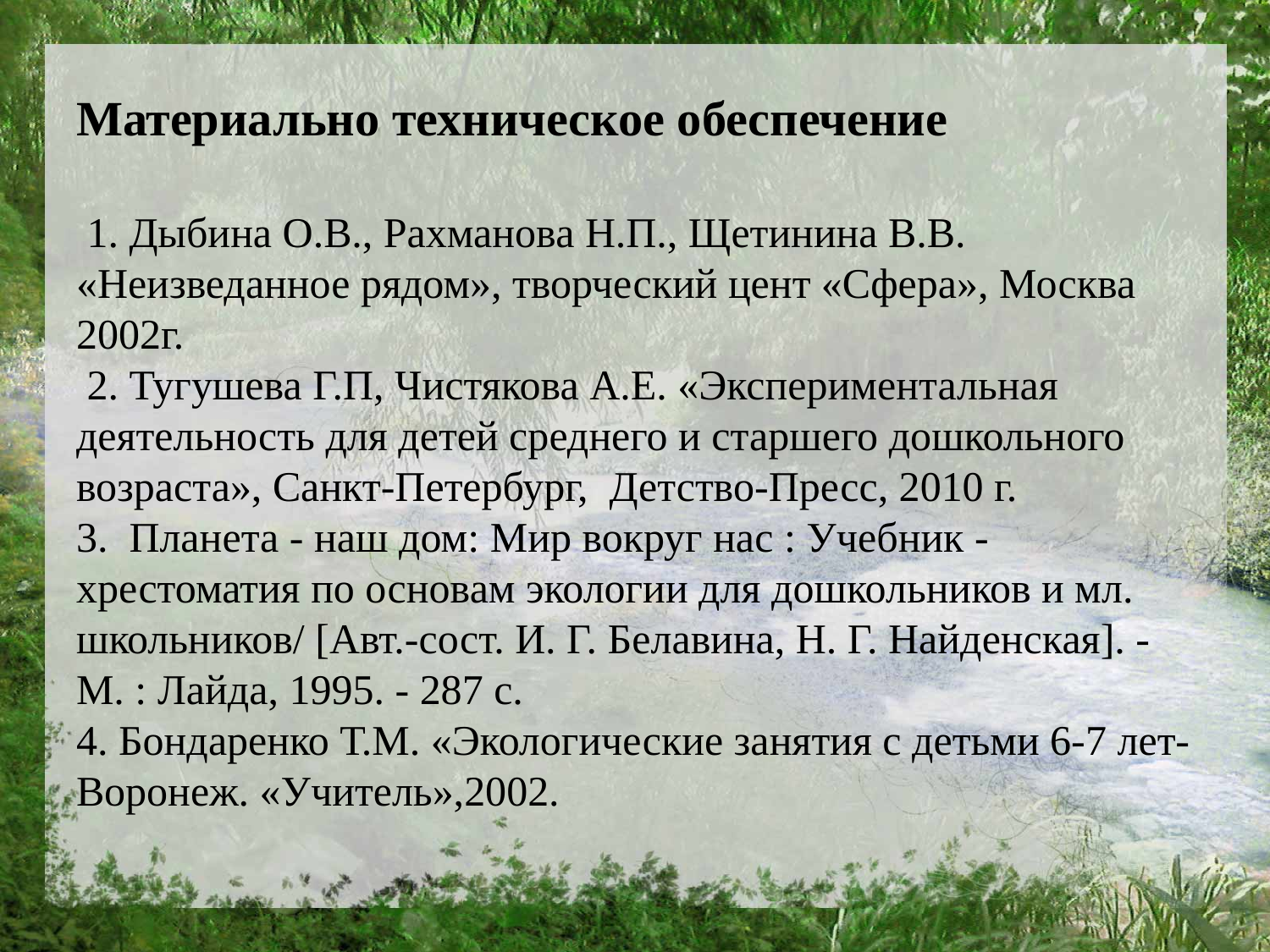

# Материально техническое обеспечение 1. Дыбина О.В., Рахманова Н.П., Щетинина В.В. «Неизведанное рядом», творческий цент «Сфера», Москва 2002г. 2. Тугушева Г.П, Чистякова А.Е. «Экспериментальная деятельность для детей среднего и старшего дошкольного возраста», Санкт-Петербург,  Детство-Пресс, 2010 г. 3.  Планета - наш дом: Мир вокруг нас : Учебник - хрестоматия по основам экологии для дошкольников и мл. школьников/ [Авт.-сост. И. Г. Белавина, Н. Г. Найденская]. - М. : Лайда, 1995. - 287 c. 4. Бондаренко Т.М. «Экологические занятия с детьми 6-7 лет-Воронеж. «Учитель»,2002.